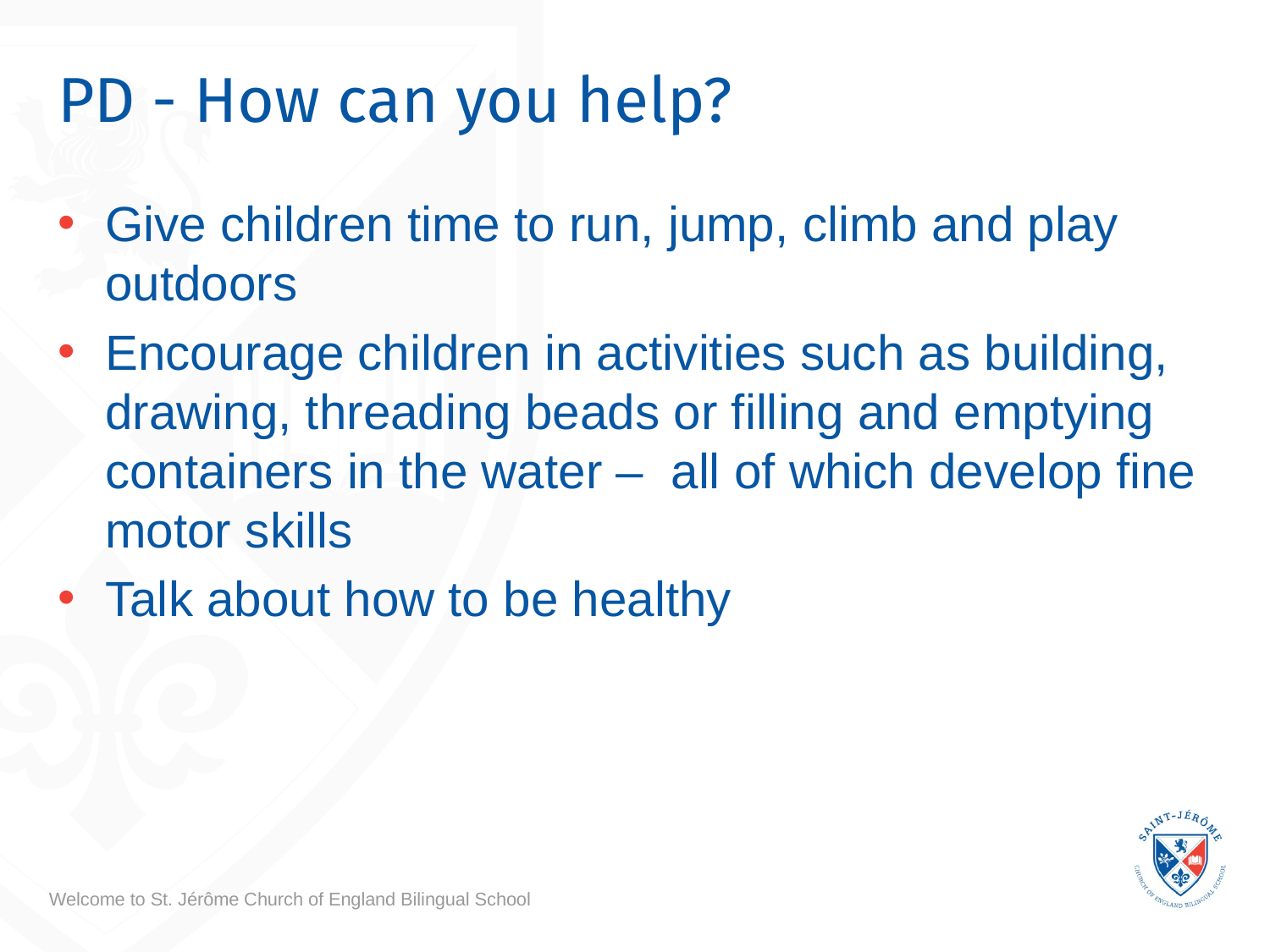

# PD - How can you help?
Give children time to run, jump, climb and play outdoors
Encourage children in activities such as building, drawing, threading beads or filling and emptying containers in the water –  all of which develop fine motor skills
Talk about how to be healthy

Welcome to St. Jérôme Church of England Bilingual School